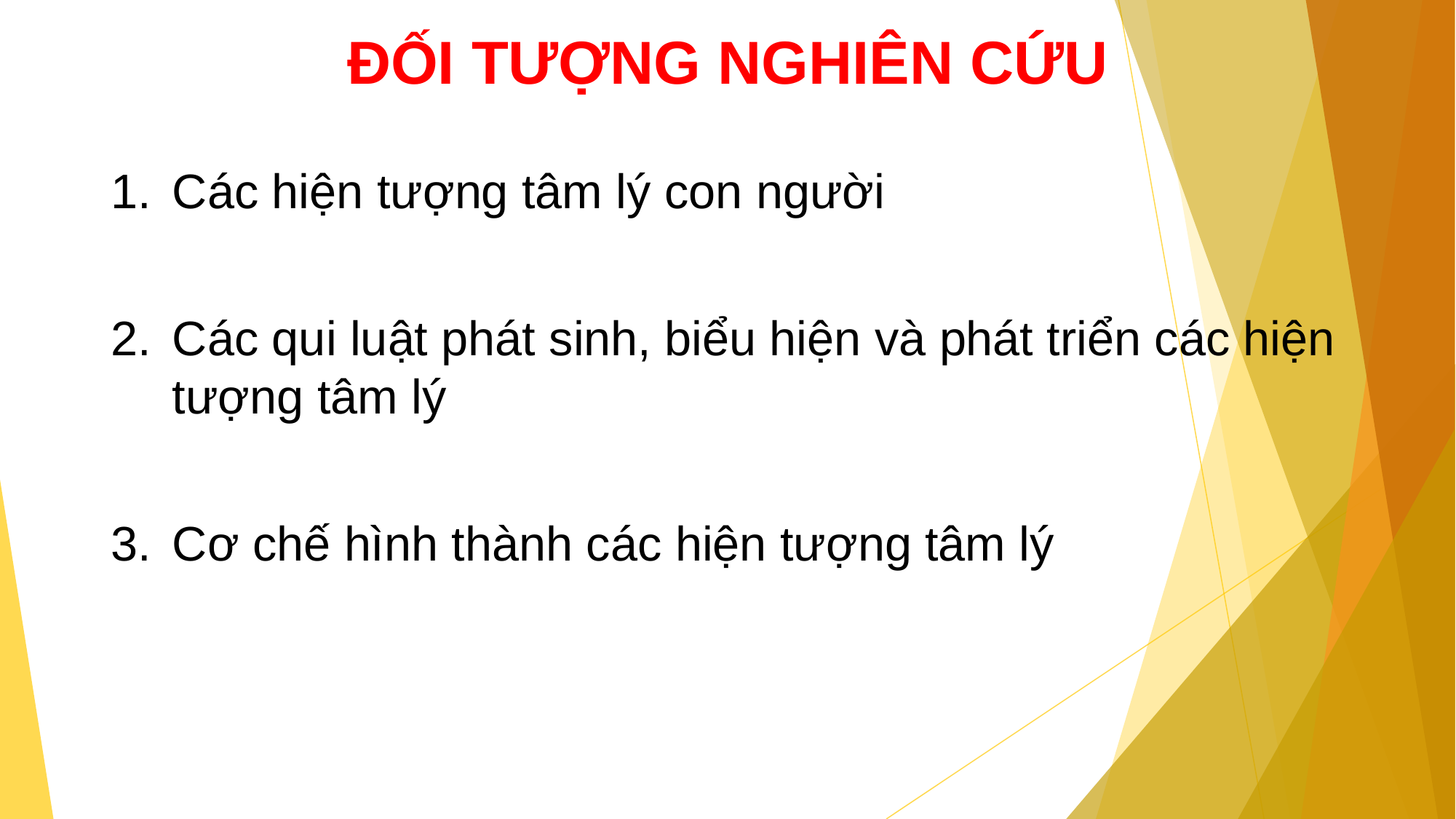

# ĐỐI TƯỢNG NGHIÊN CỨU
Các hiện tượng tâm lý con người

Các qui luật phát sinh, biểu hiện và phát triển các hiện tượng tâm lý

Cơ chế hình thành các hiện tượng tâm lý